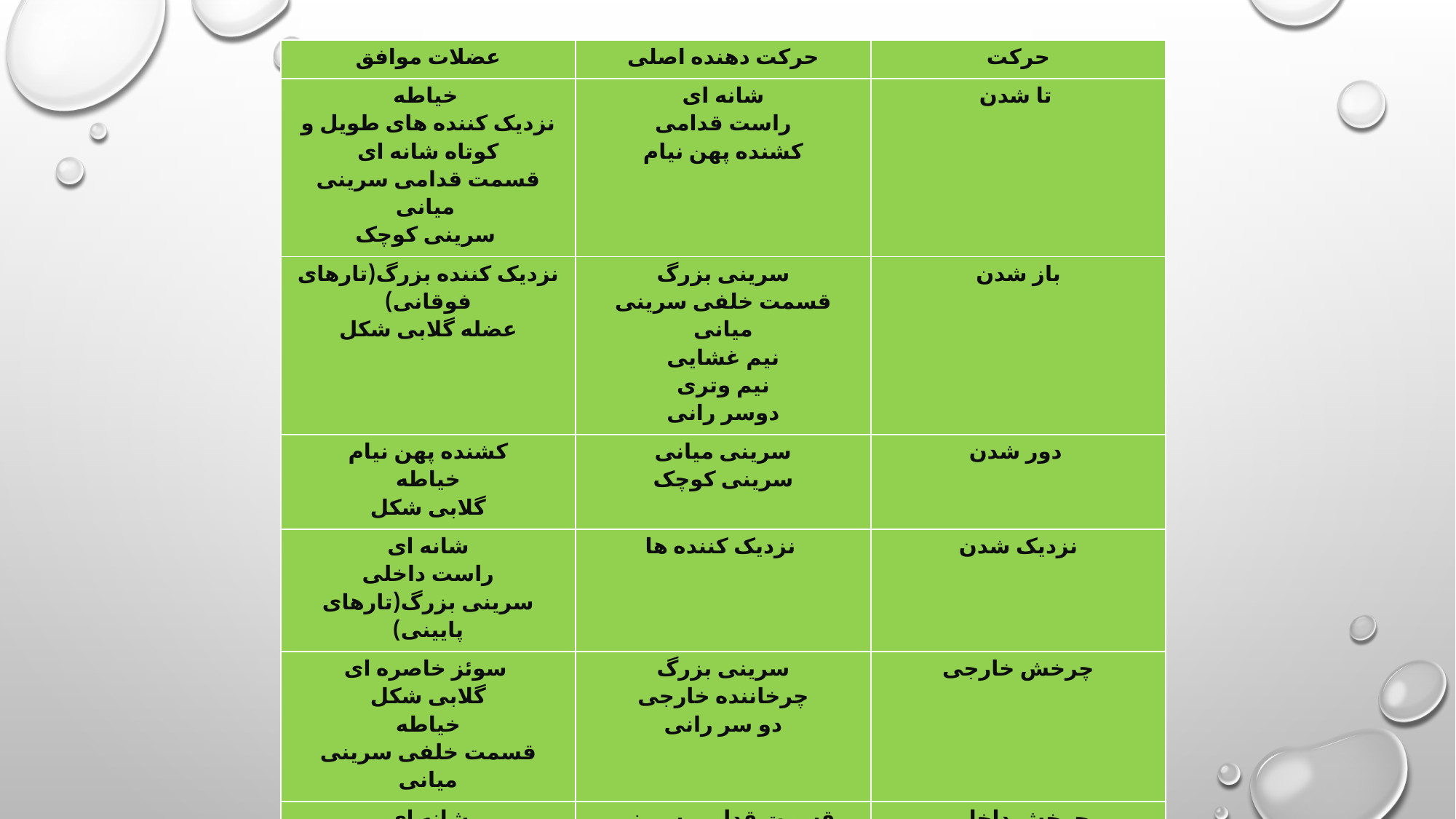

#
| عضلات موافق | حرکت دهنده اصلی | حرکت |
| --- | --- | --- |
| خیاطه نزدیک کننده های طویل و کوتاه شانه ای قسمت قدامی سرینی میانی سرینی کوچک | شانه ای راست قدامی کشنده پهن نیام | تا شدن |
| نزدیک کننده بزرگ(تارهای فوقانی) عضله گلابی شکل | سرینی بزرگ قسمت خلفی سرینی میانی نیم غشایی نیم وتری دوسر رانی | باز شدن |
| کشنده پهن نیام خیاطه گلابی شکل | سرینی میانی سرینی کوچک | دور شدن |
| شانه ای راست داخلی سرینی بزرگ(تارهای پایینی) | نزدیک کننده ها | نزدیک شدن |
| سوئز خاصره ای گلابی شکل خیاطه قسمت خلفی سرینی میانی | سرینی بزرگ چرخاننده خارجی دو سر رانی | چرخش خارجی |
| شانه ای نزدیک کننده ها (کوتاه و طویل) | قسمت قدامی سرینی میانی سرینی کوچک کشنده پهن نیام نیم غشایی نیم و تری | چرخش داخلی |